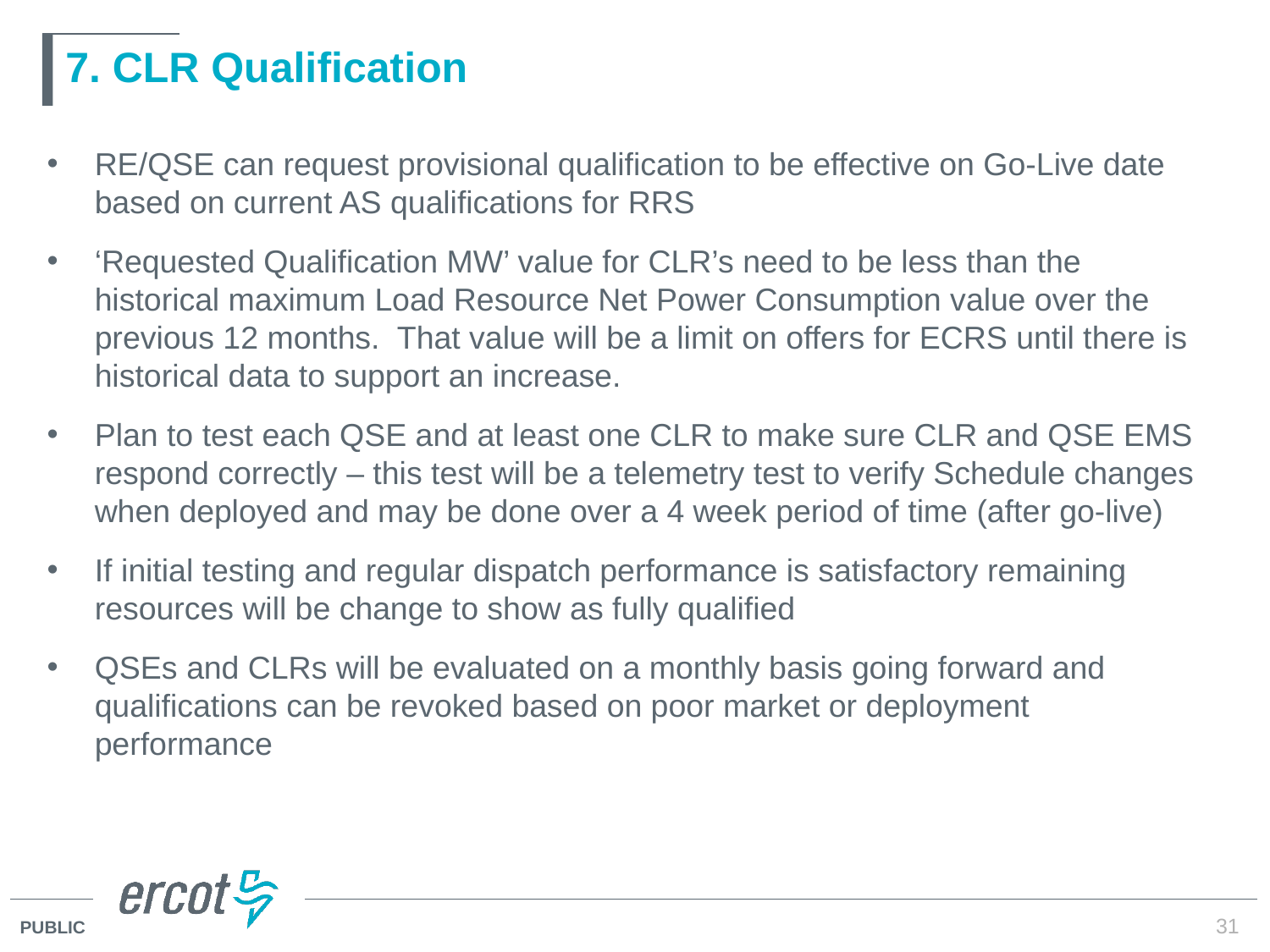

# 7. CLR Qualification
RE/QSE can request provisional qualification to be effective on Go-Live date based on current AS qualifications for RRS
‘Requested Qualification MW’ value for CLR’s need to be less than the historical maximum Load Resource Net Power Consumption value over the previous 12 months.  That value will be a limit on offers for ECRS until there is historical data to support an increase.
Plan to test each QSE and at least one CLR to make sure CLR and QSE EMS respond correctly – this test will be a telemetry test to verify Schedule changes when deployed and may be done over a 4 week period of time (after go-live)
If initial testing and regular dispatch performance is satisfactory remaining resources will be change to show as fully qualified
QSEs and CLRs will be evaluated on a monthly basis going forward and qualifications can be revoked based on poor market or deployment performance
31